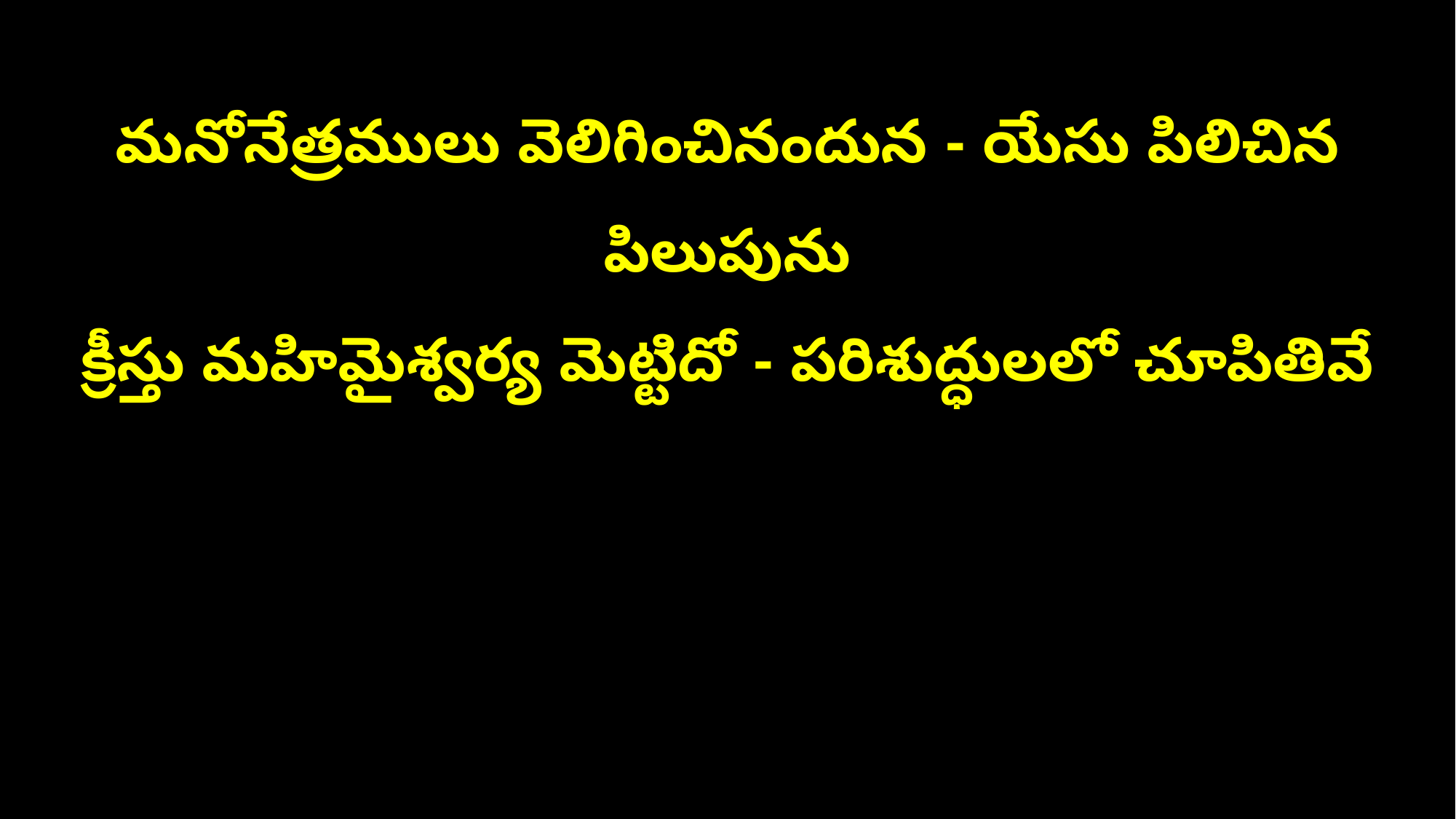

మనోనేత్రములు వెలిగించినందున - యేసు పిలిచిన పిలుపును
క్రీస్తు మహిమైశ్వర్య మెట్టిదో - పరిశుద్ధులలో చూపితివే